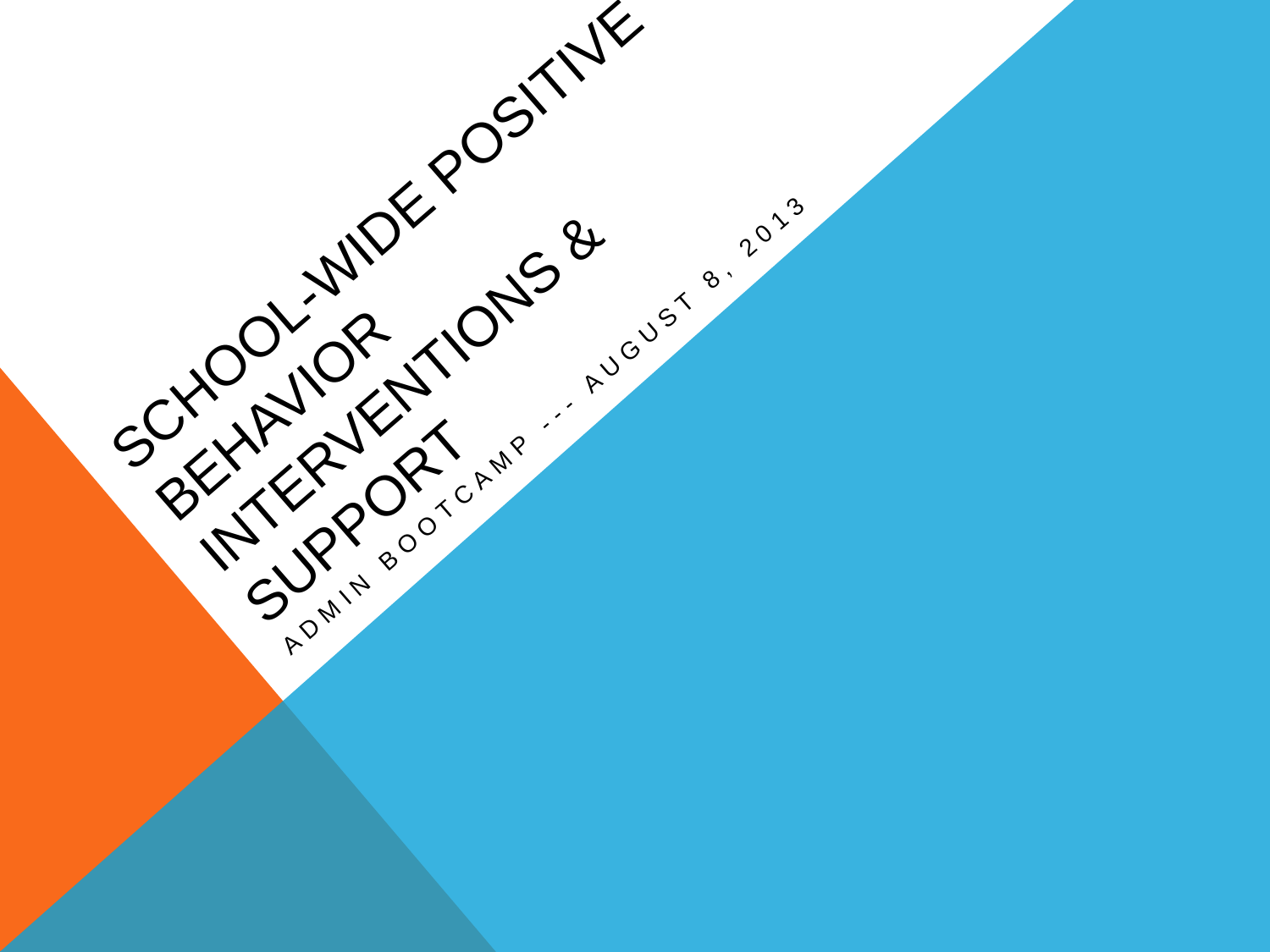

# School-wide positive behavior interventions & Support
Admin bootcamp --- august 8, 2013